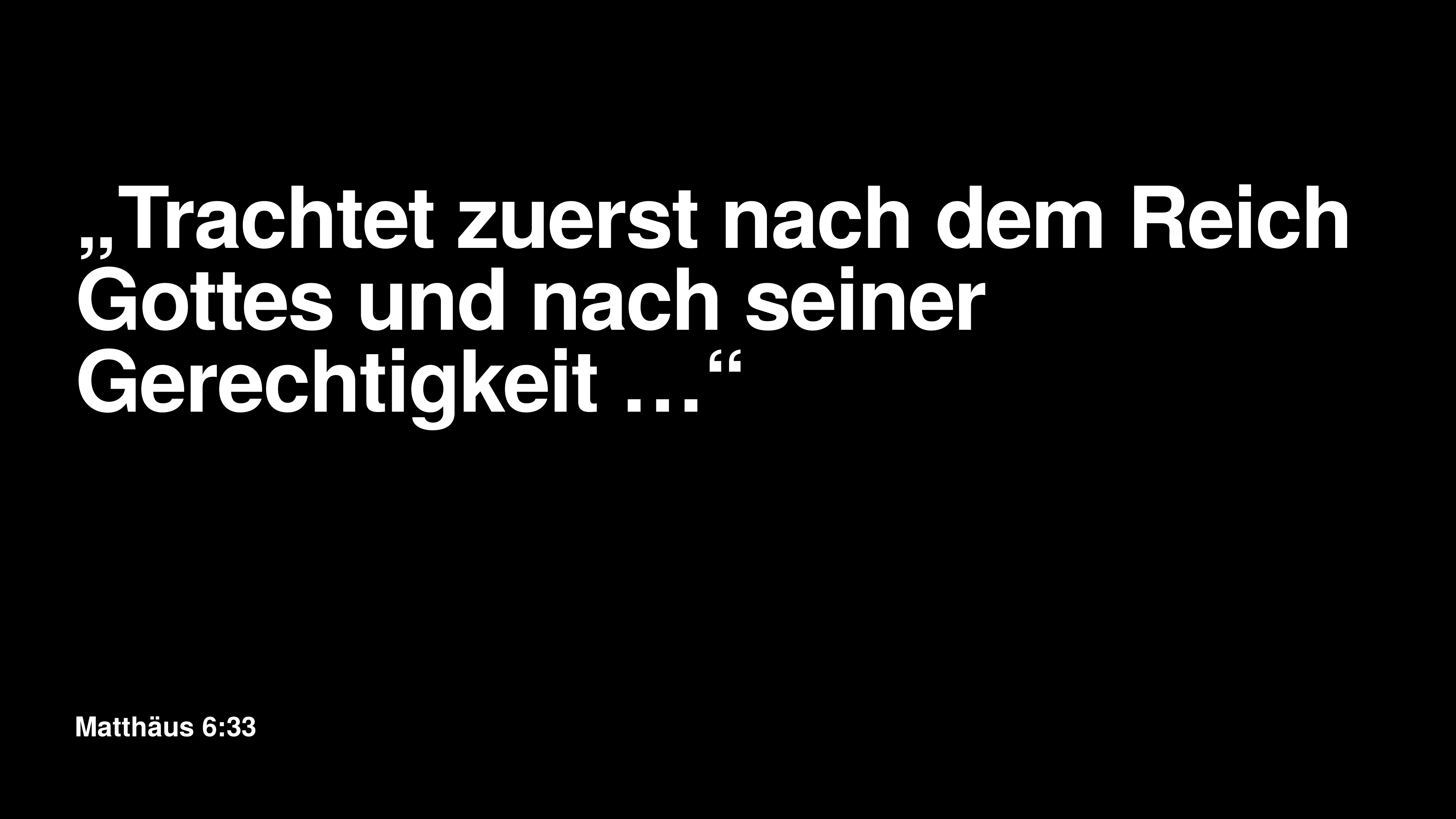

# „Trachtet zuerst nach dem Reich Gottes und nach seiner Gerechtigkeit …“
Matthäus 6:33